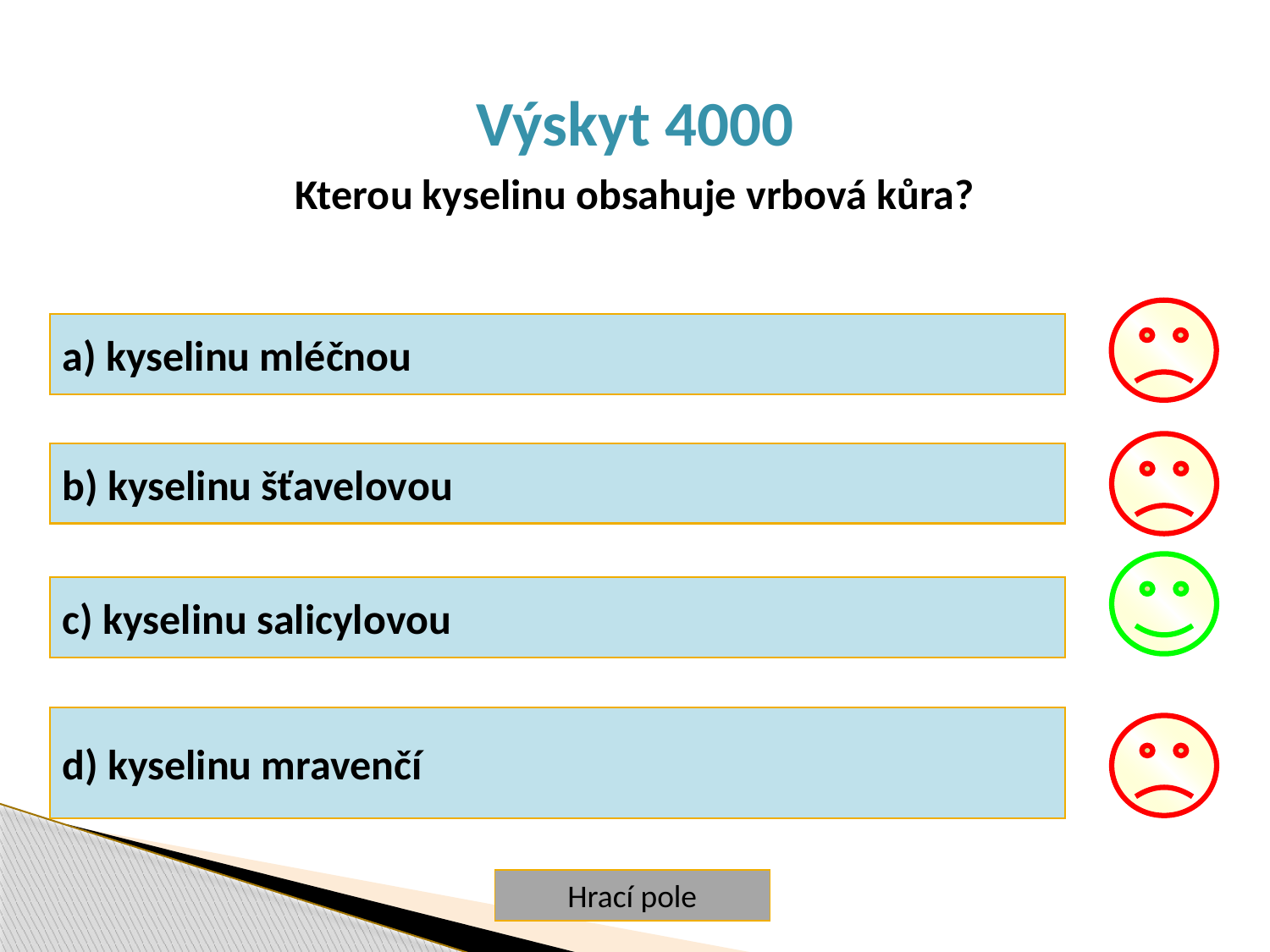

Výskyt 4000
Kterou kyselinu obsahuje vrbová kůra?

a) kyselinu mléčnou

b) kyselinu šťavelovou

c) kyselinu salicylovou
d) kyselinu mravenčí

Hrací pole